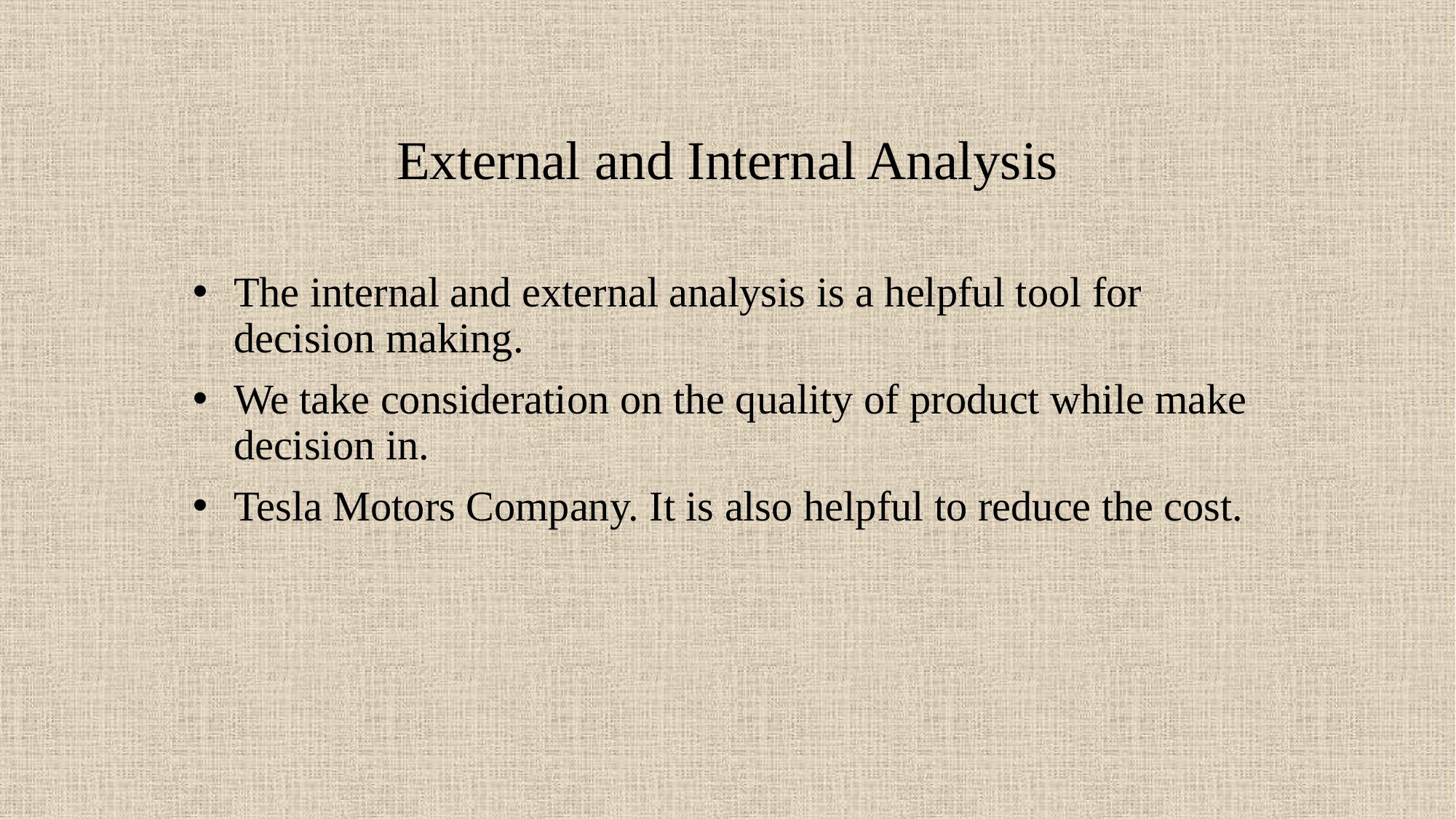

# External and Internal Analysis
The internal and external analysis is a helpful tool for decision making.
We take consideration on the quality of product while make decision in.
Tesla Motors Company. It is also helpful to reduce the cost.